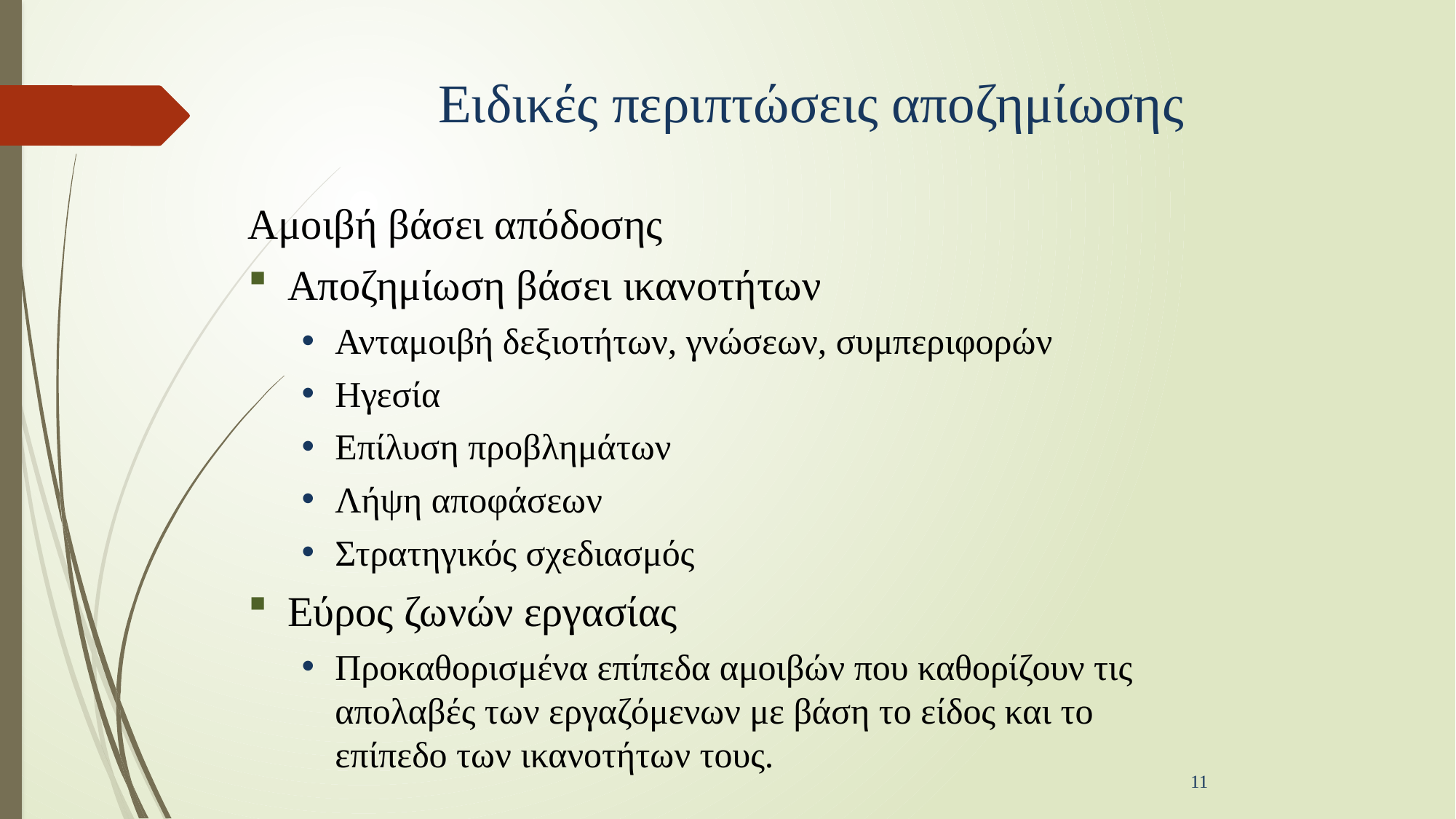

Ειδικές περιπτώσεις αποζημίωσης
Αμοιβή βάσει απόδοσης
Αποζημίωση βάσει ικανοτήτων
Ανταμοιβή δεξιοτήτων, γνώσεων, συμπεριφορών
Ηγεσία
Επίλυση προβλημάτων
Λήψη αποφάσεων
Στρατηγικός σχεδιασμός
Εύρος ζωνών εργασίας
Προκαθορισμένα επίπεδα αμοιβών που καθορίζουν τις απολαβές των εργαζόμενων με βάση το είδος και το επίπεδο των ικανοτήτων τους.

11